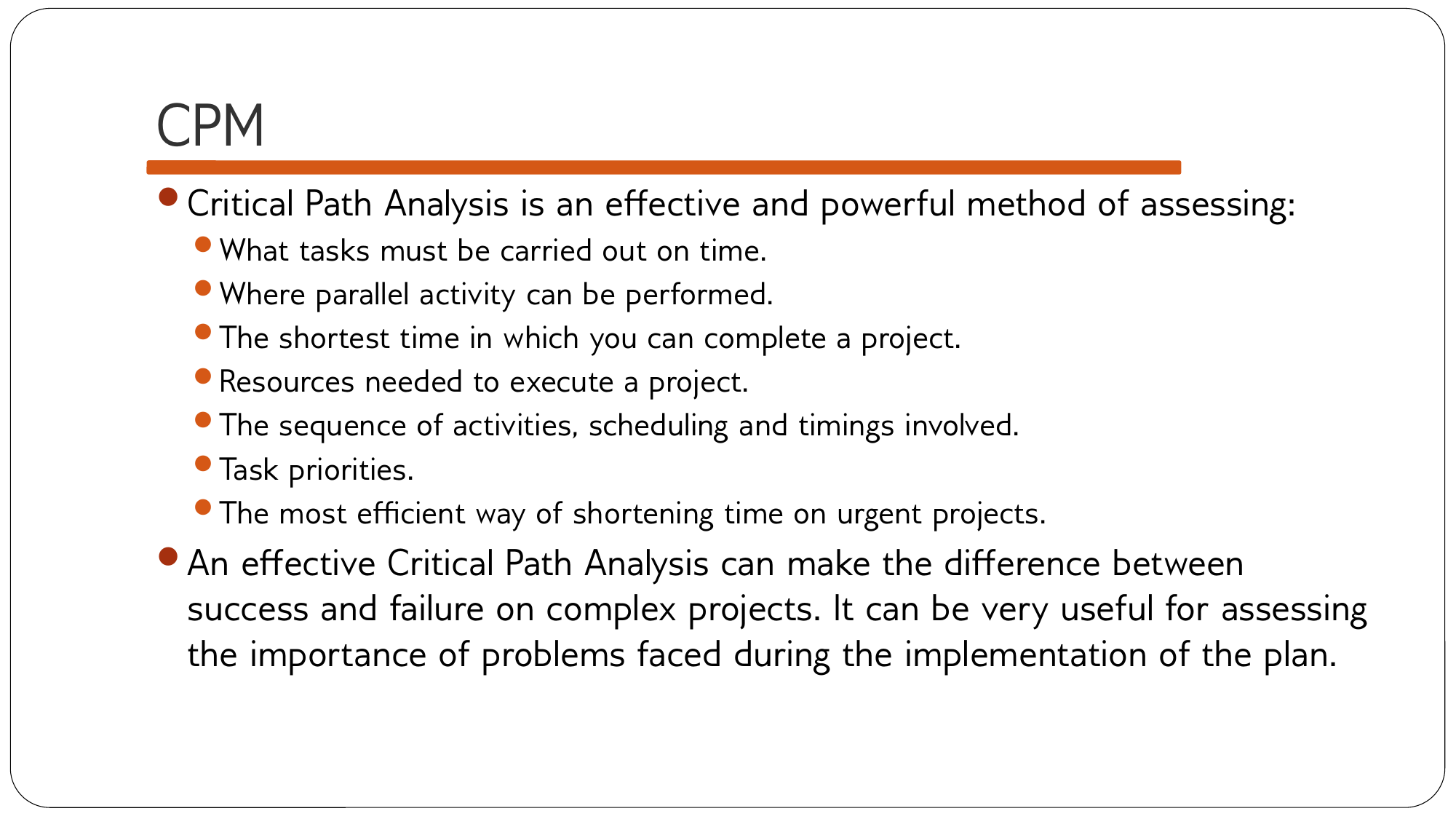

# CPM
Critical Path Analysis is an effective and powerful method of assessing:
What tasks must be carried out on time.
Where parallel activity can be performed.
The shortest time in which you can complete a project.
Resources needed to execute a project.
The sequence of activities, scheduling and timings involved.
Task priorities.
The most efficient way of shortening time on urgent projects.
An effective Critical Path Analysis can make the difference between success and failure on complex projects. It can be very useful for assessing the importance of problems faced during the implementation of the plan.